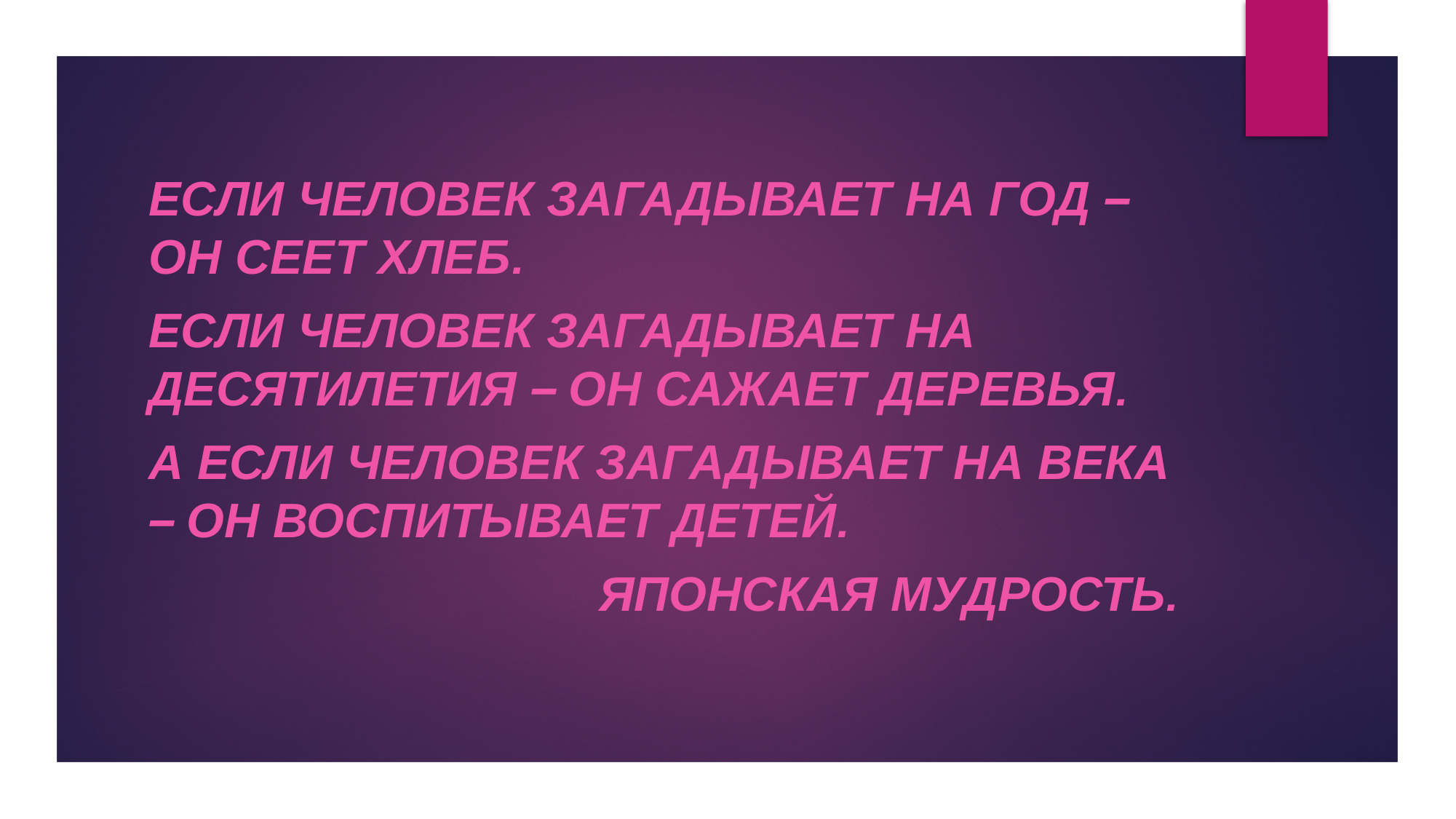

Если человек загадывает на год – он сеет хлеб.
Если человек загадывает на десятилетия – он сажает деревья.
А если человек загадывает на века – он воспитывает детей.
                                 Японская мудрость.

#